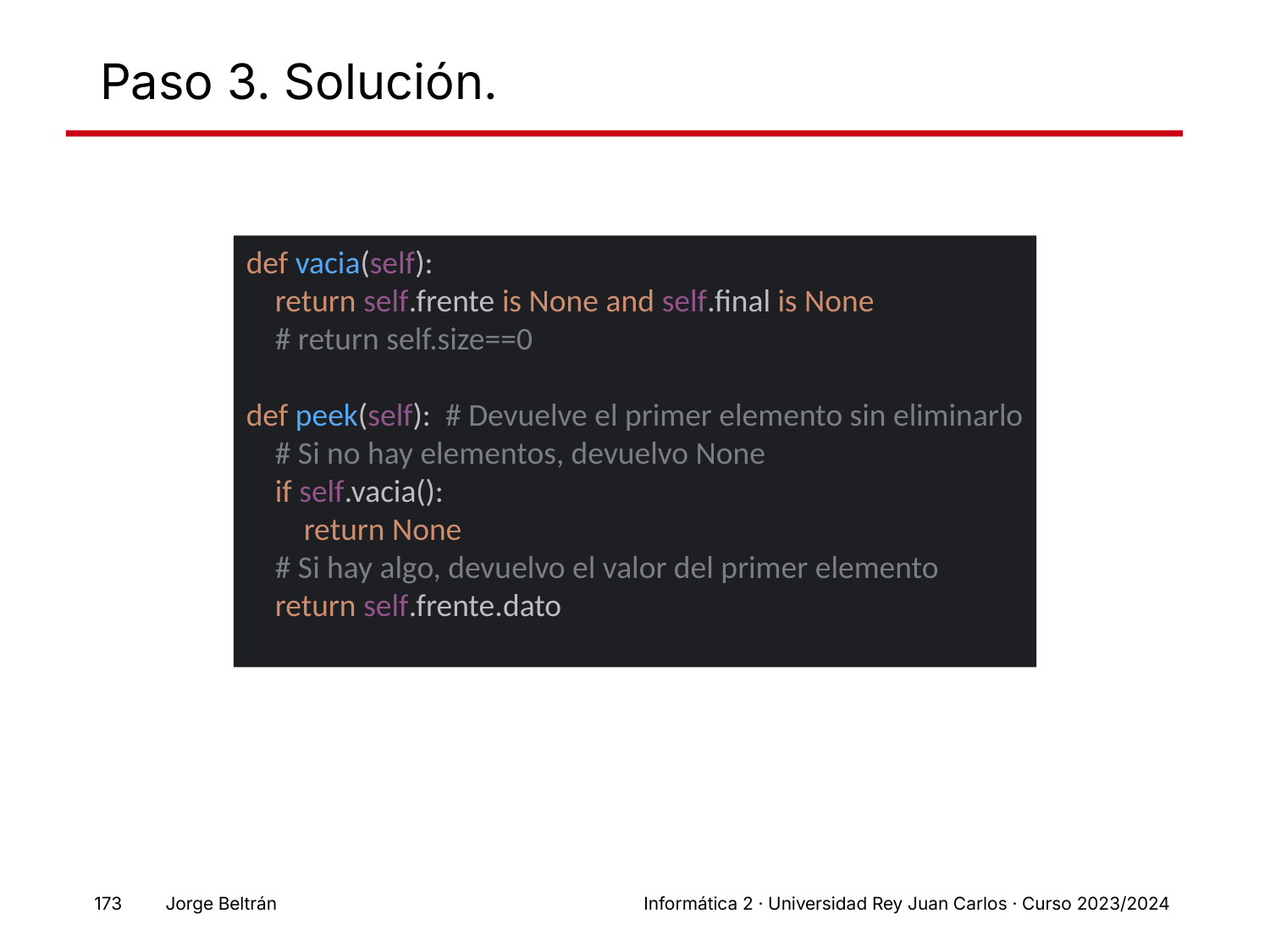

# Paso 3. Solución.
def vacia(self):
    return self.frente is None and self.final is None
    # return self.size==0

def peek(self):  # Devuelve el primer elemento sin eliminarlo
    # Si no hay elementos, devuelvo None
    if self.vacia():
        return None
    # Si hay algo, devuelvo el valor del primer elemento
    return self.frente.dato